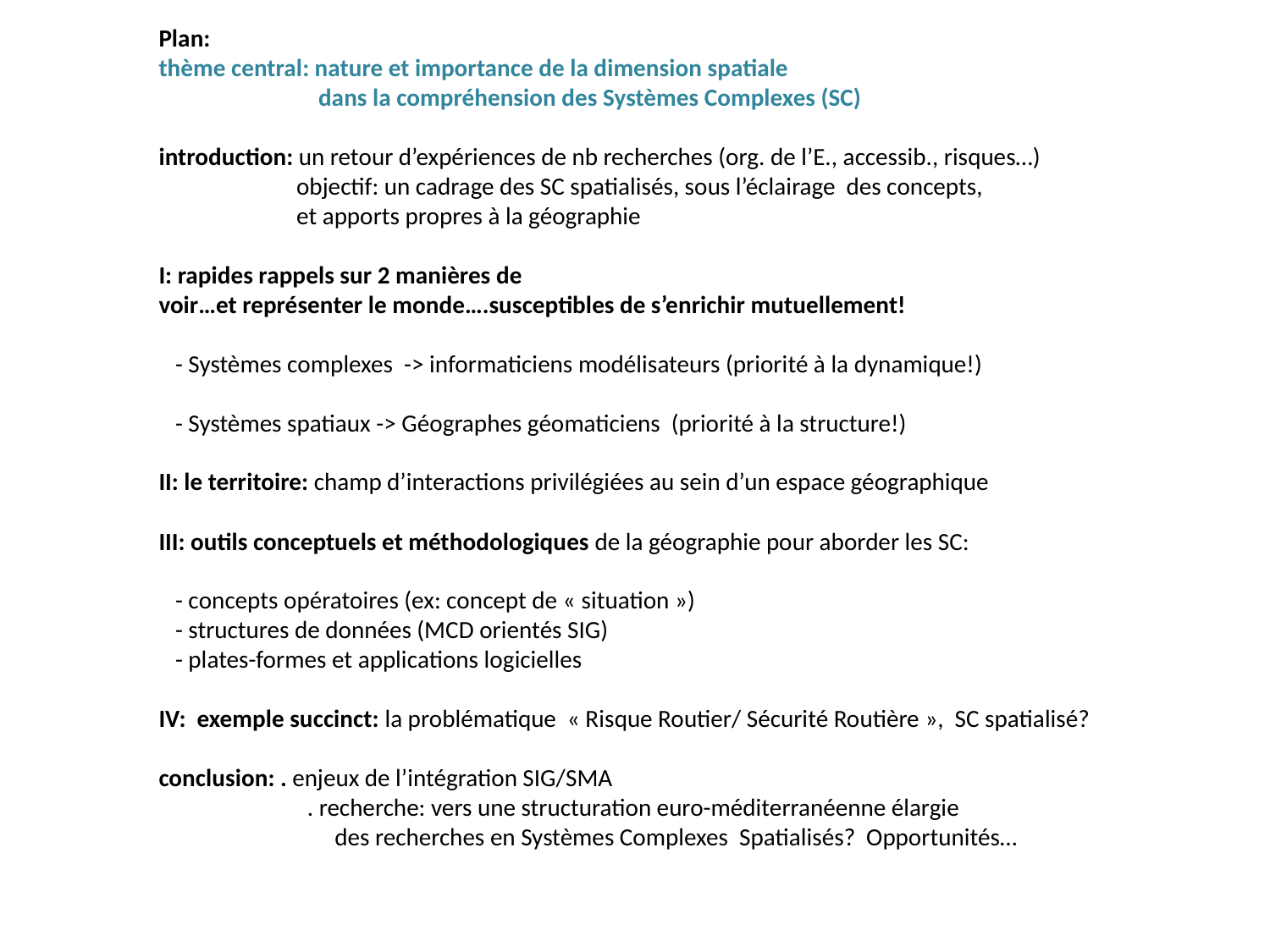

Plan:
thème central: nature et importance de la dimension spatiale
                             dans la compréhension des Systèmes Complexes (SC)

introduction: un retour d’expériences de nb recherches (org. de l’E., accessib., risques…)
                         objectif: un cadrage des SC spatialisés, sous l’éclairage  des concepts,
                         et apports propres à la géographie

I: rapides rappels sur 2 manières de
voir…et représenter le monde….susceptibles de s’enrichir mutuellement!

   - Systèmes complexes  -> informaticiens modélisateurs (priorité à la dynamique!)

   - Systèmes spatiaux -> Géographes géomaticiens  (priorité à la structure!)

II: le territoire: champ d’interactions privilégiées au sein d’un espace géographique

III: outils conceptuels et méthodologiques de la géographie pour aborder les SC:

   - concepts opératoires (ex: concept de « situation »)
   - structures de données (MCD orientés SIG)
   - plates-formes et applications logicielles

IV:  exemple succinct: la problématique  « Risque Routier/ Sécurité Routière »,  SC spatialisé?

conclusion: . enjeux de l’intégration SIG/SMA
                           . recherche: vers une structuration euro-méditerranéenne élargie
                                des recherches en Systèmes Complexes  Spatialisés?  Opportunités…